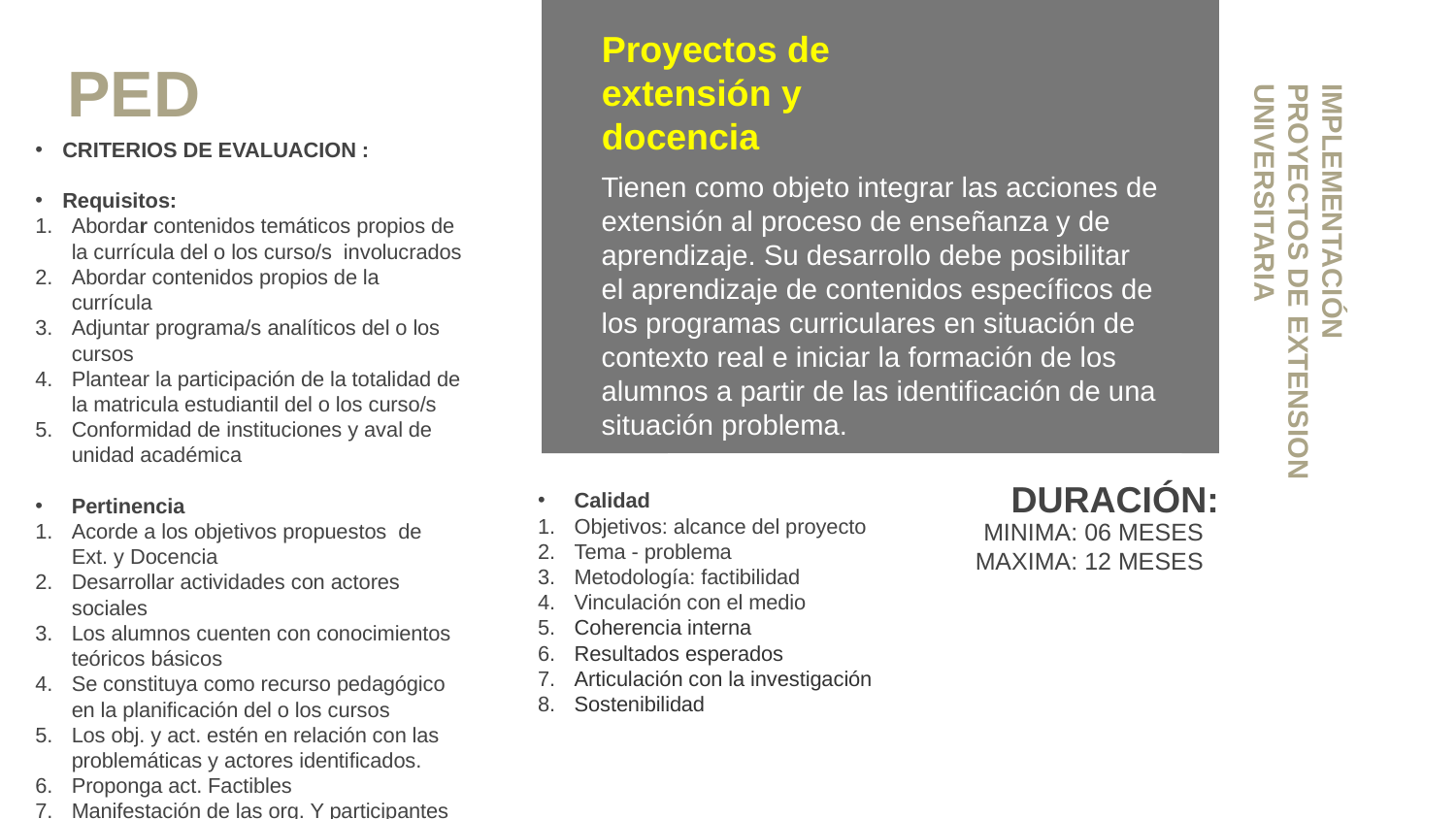

# PED
Proyectos de extensión y
docencia
CRITERIOS DE EVALUACION :

Requisitos:
Abordar contenidos temáticos propios de la currícula del o los curso/s  involucrados
Abordar contenidos propios de la currícula
Adjuntar programa/s analíticos del o los cursos
Plantear la participación de la totalidad de la matricula estudiantil del o los curso/s
Conformidad de instituciones y aval de unidad académica

Pertinencia
Acorde a los objetivos propuestos  de Ext. y Docencia
Desarrollar actividades con actores sociales
Los alumnos cuenten con conocimientos teóricos básicos
Se constituya como recurso pedagógico en la planificación del o los cursos
Los obj. y act. estén en relación con las problemáticas y actores identificados.
Proponga act. Factibles
Manifestación de las org. Y participantes su voluntad de participación.

Tienen como objeto integrar las acciones de extensión al proceso de enseñanza y de aprendizaje. Su desarrollo debe posibilitar el aprendizaje de contenidos específicos de los programas curriculares en situación de contexto real e iniciar la formación de los alumnos a partir de las identificación de una situación problema.

IMPLEMENTACIÓN PROYECTOS DE EXTENSION UNIVERSITARIA
DURACIÓN:

Calidad
Objetivos: alcance del proyecto
Tema - problema
Metodología: factibilidad
Vinculación con el medio
Coherencia interna
Resultados esperados
Articulación con la investigación
Sostenibilidad

MINIMA: 06 MESES
MAXIMA: 12 MESES